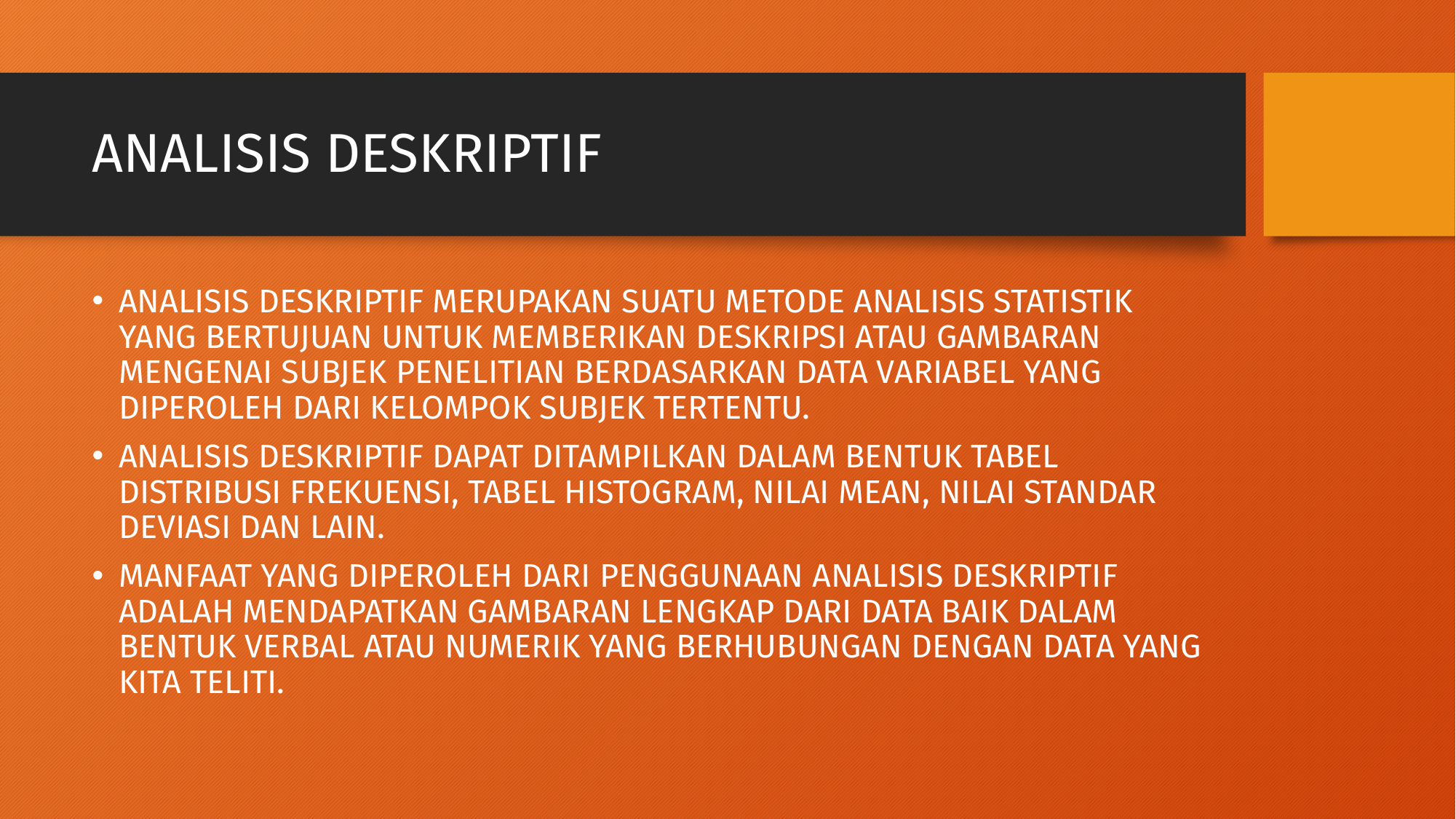

# ANALISIS DESKRIPTIF
ANALISIS DESKRIPTIF MERUPAKAN SUATU METODE ANALISIS STATISTIK YANG BERTUJUAN UNTUK MEMBERIKAN DESKRIPSI ATAU GAMBARAN MENGENAI SUBJEK PENELITIAN BERDASARKAN DATA VARIABEL YANG DIPEROLEH DARI KELOMPOK SUBJEK TERTENTU.
ANALISIS DESKRIPTIF DAPAT DITAMPILKAN DALAM BENTUK TABEL DISTRIBUSI FREKUENSI, TABEL HISTOGRAM, NILAI MEAN, NILAI STANDAR DEVIASI DAN LAIN.
MANFAAT YANG DIPEROLEH DARI PENGGUNAAN ANALISIS DESKRIPTIF ADALAH MENDAPATKAN GAMBARAN LENGKAP DARI DATA BAIK DALAM BENTUK VERBAL ATAU NUMERIK YANG BERHUBUNGAN DENGAN DATA YANG KITA TELITI.